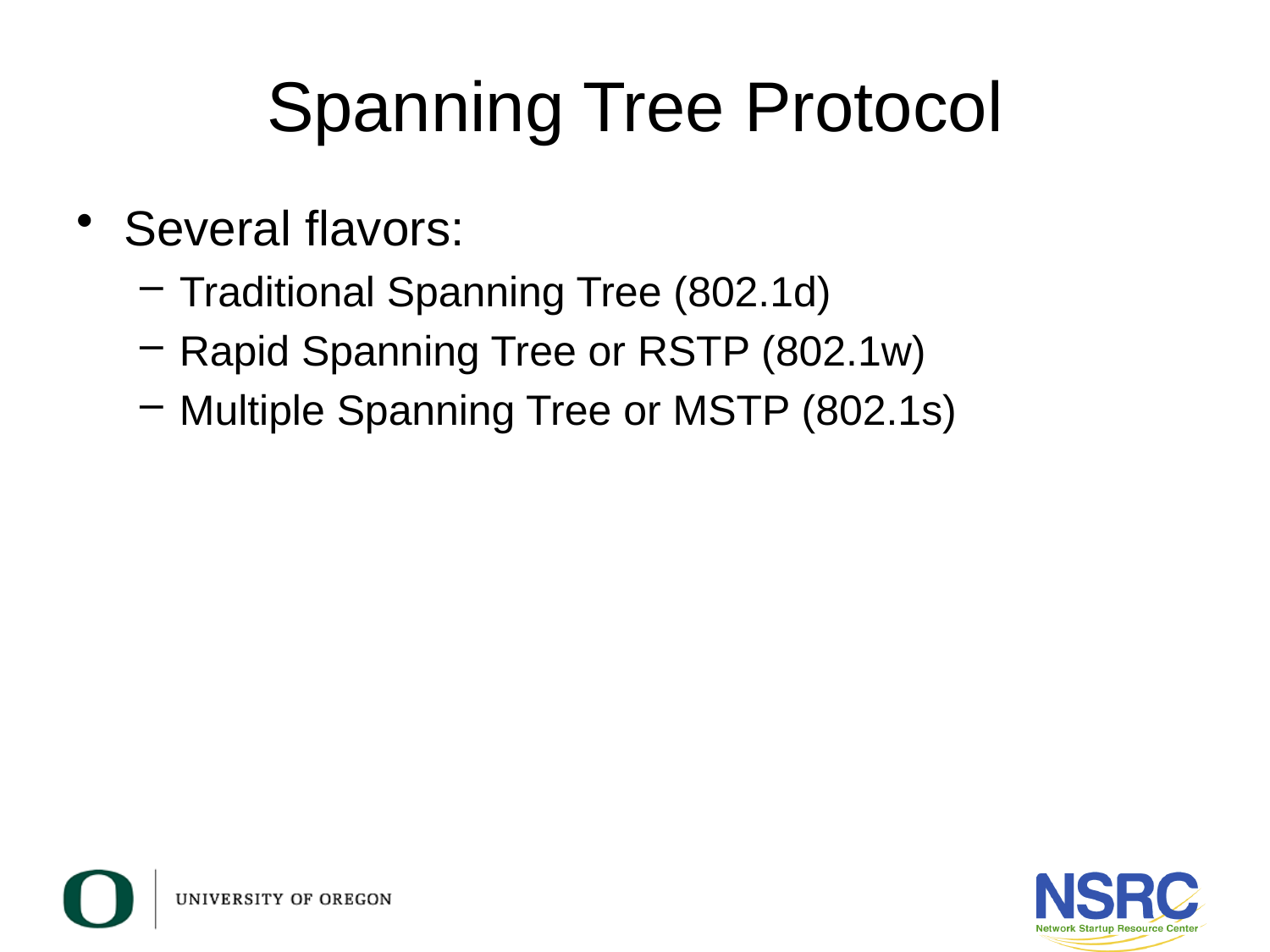

# Spanning Tree Protocol
Several flavors:
Traditional Spanning Tree (802.1d)
Rapid Spanning Tree or RSTP (802.1w)
Multiple Spanning Tree or MSTP (802.1s)